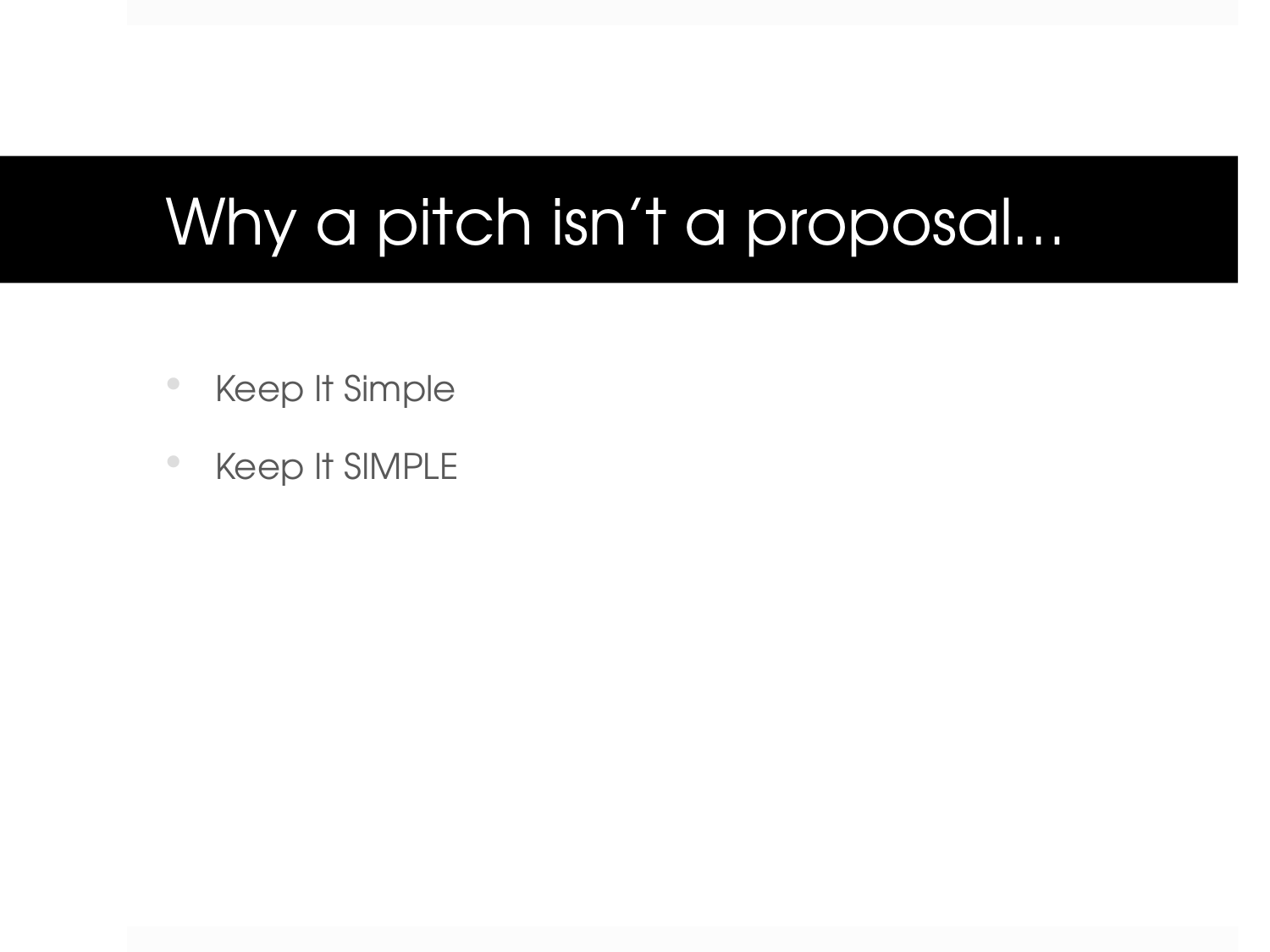

# Why a pitch isn’t a proposal…
Keep It Simple
Keep It SIMPLE